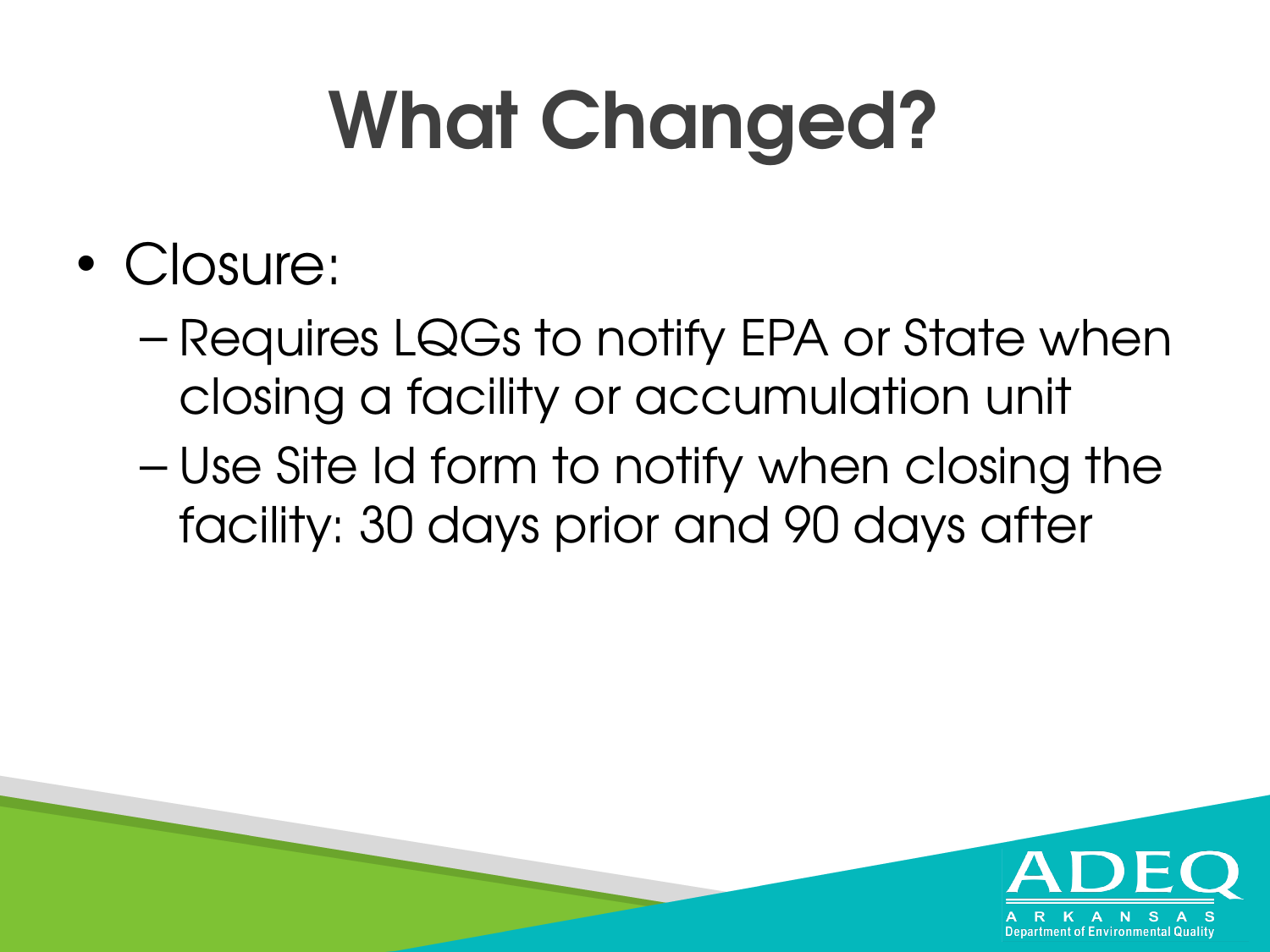

# What Changed?
Closure:
Requires LQGs to notify EPA or State when closing a facility or accumulation unit
Use Site Id form to notify when closing the facility: 30 days prior and 90 days after